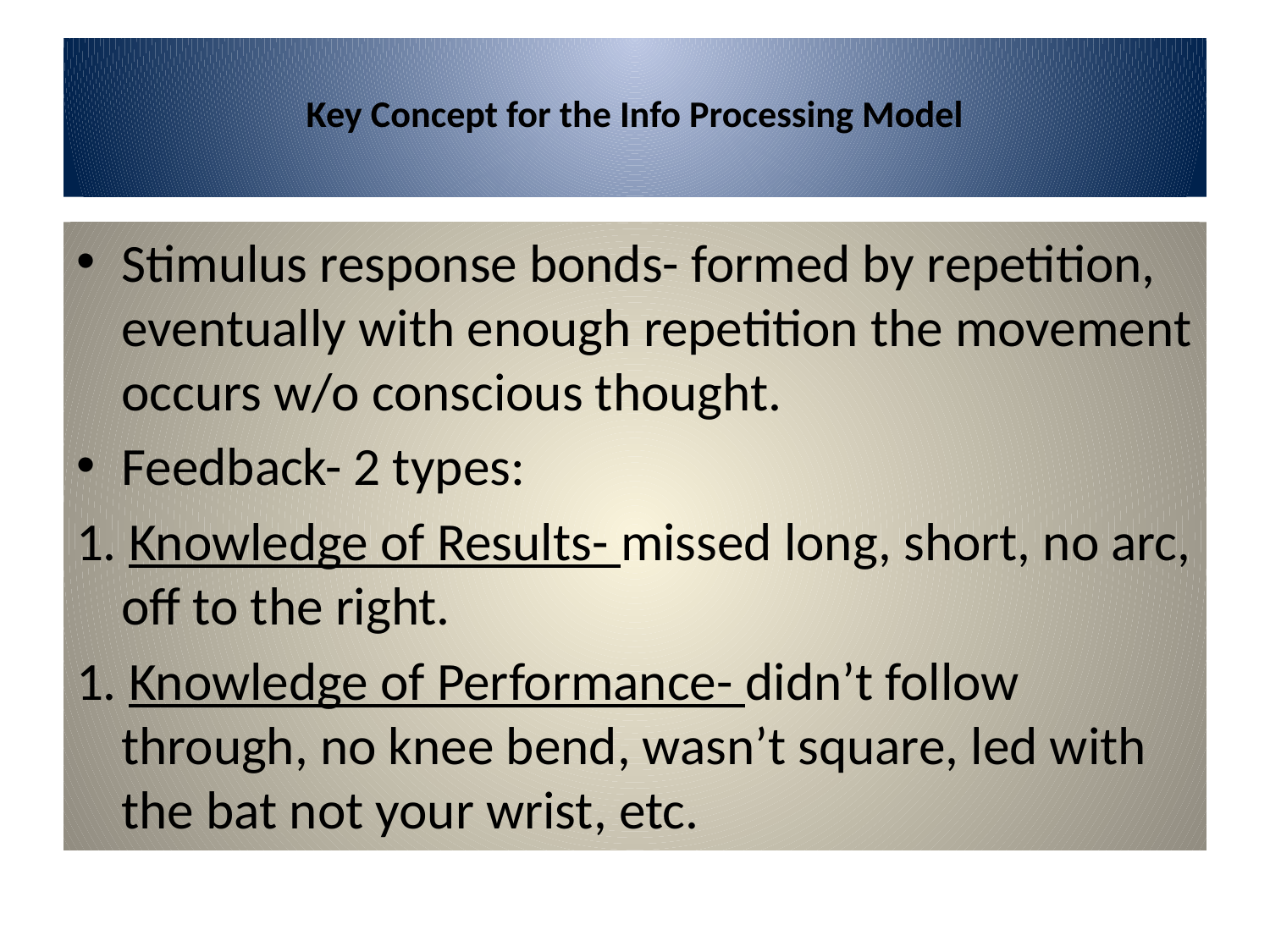

# Key Concept for the Info Processing Model
Stimulus response bonds- formed by repetition, eventually with enough repetition the movement occurs w/o conscious thought.
Feedback- 2 types:
1. Knowledge of Results- missed long, short, no arc, off to the right.
1. Knowledge of Performance- didn’t follow through, no knee bend, wasn’t square, led with the bat not your wrist, etc.